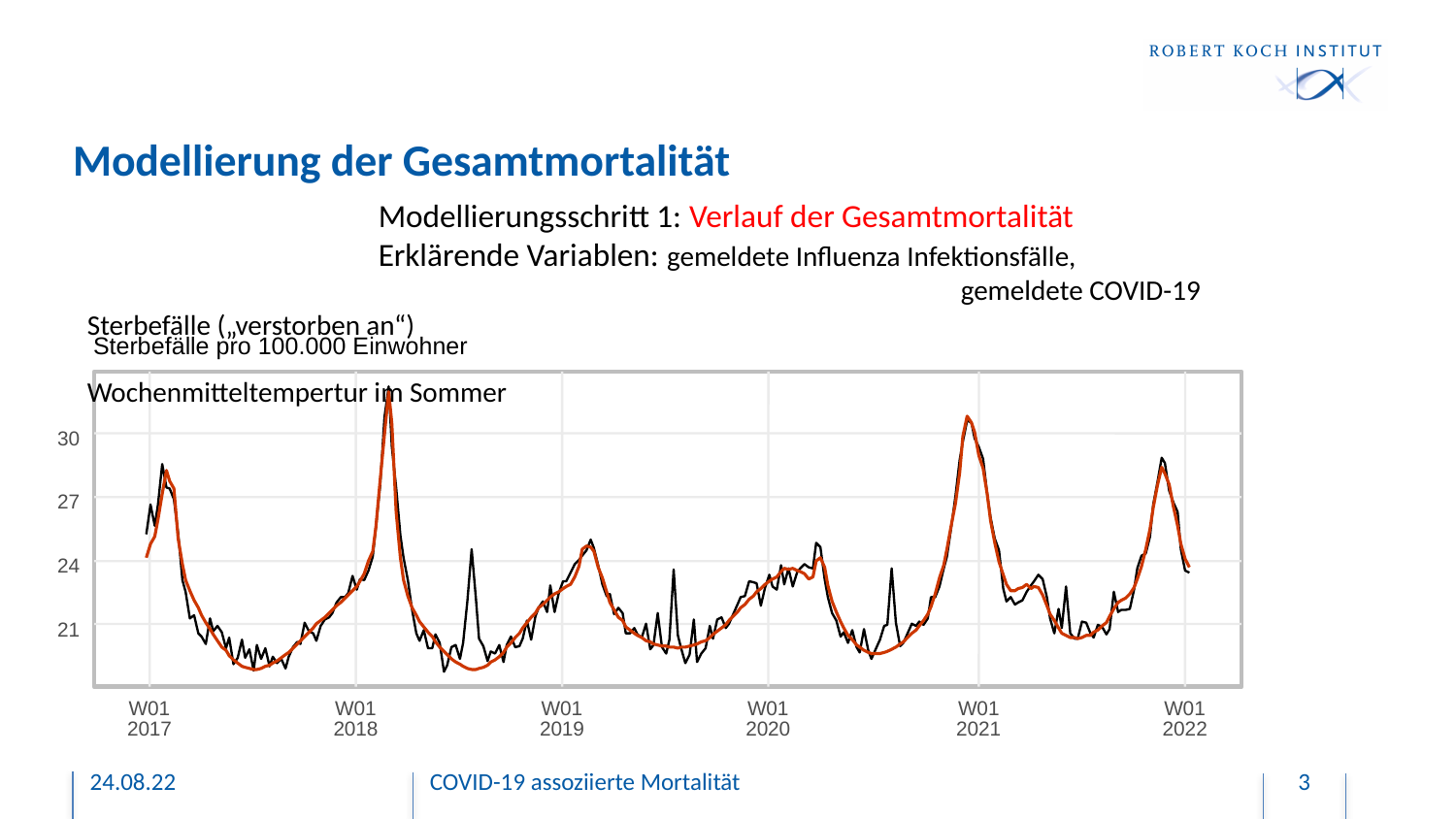

# Modellierung der Gesamtmortalität
		Modellierungsschritt 1: Verlauf der Gesamtmortalität
 		Erklärende Variablen: gemeldete Influenza Infektionsfälle,
						gemeldete COVID-19 Sterbefälle („verstorben an“)
						Wochenmitteltempertur im Sommer
Sterbefälle pro 100.000 Einwohner

30

27

24

21

W01
W01
W01
W01
W01
W01
2017
2018
2019
2020
2021
2022
24.08.22
COVID-19 assoziierte Mortalität
3